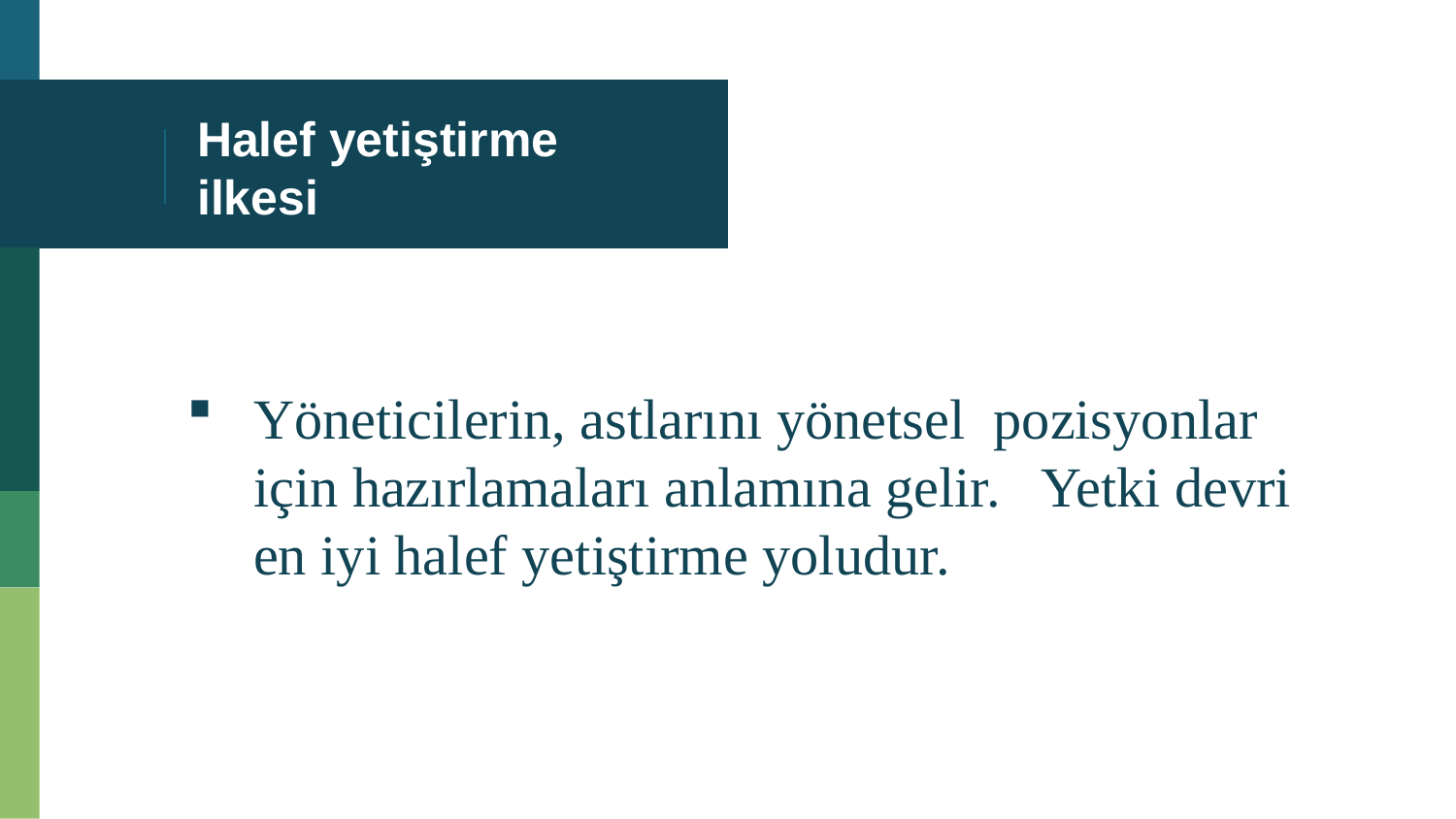

# Halef yetiştirme ilkesi
Yöneticilerin, astlarını yönetsel  pozisyonlar için hazırlamaları anlamına gelir.   Yetki devri en iyi halef yetiştirme yoludur.